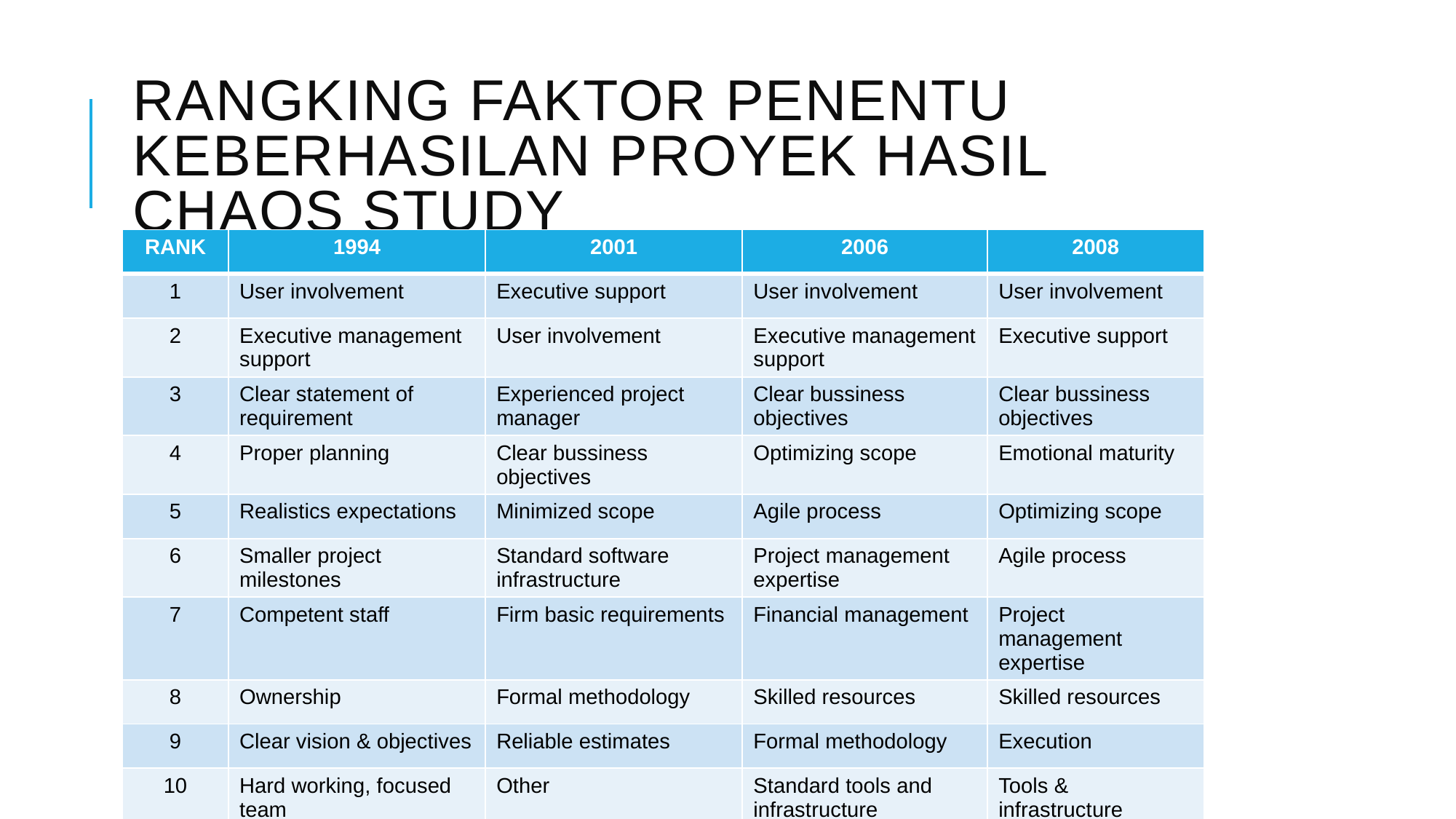

# Rangking Faktor Penentu Keberhasilan Proyek Hasil CHAOS Study
| RANK | 1994 | 2001 | 2006 | 2008 |
| --- | --- | --- | --- | --- |
| 1 | User involvement | Executive support | User involvement | User involvement |
| 2 | Executive management support | User involvement | Executive management support | Executive support |
| 3 | Clear statement of requirement | Experienced project manager | Clear bussiness objectives | Clear bussiness objectives |
| 4 | Proper planning | Clear bussiness objectives | Optimizing scope | Emotional maturity |
| 5 | Realistics expectations | Minimized scope | Agile process | Optimizing scope |
| 6 | Smaller project milestones | Standard software infrastructure | Project management expertise | Agile process |
| 7 | Competent staff | Firm basic requirements | Financial management | Project management expertise |
| 8 | Ownership | Formal methodology | Skilled resources | Skilled resources |
| 9 | Clear vision & objectives | Reliable estimates | Formal methodology | Execution |
| 10 | Hard working, focused team | Other | Standard tools and infrastructure | Tools & infrastructure |